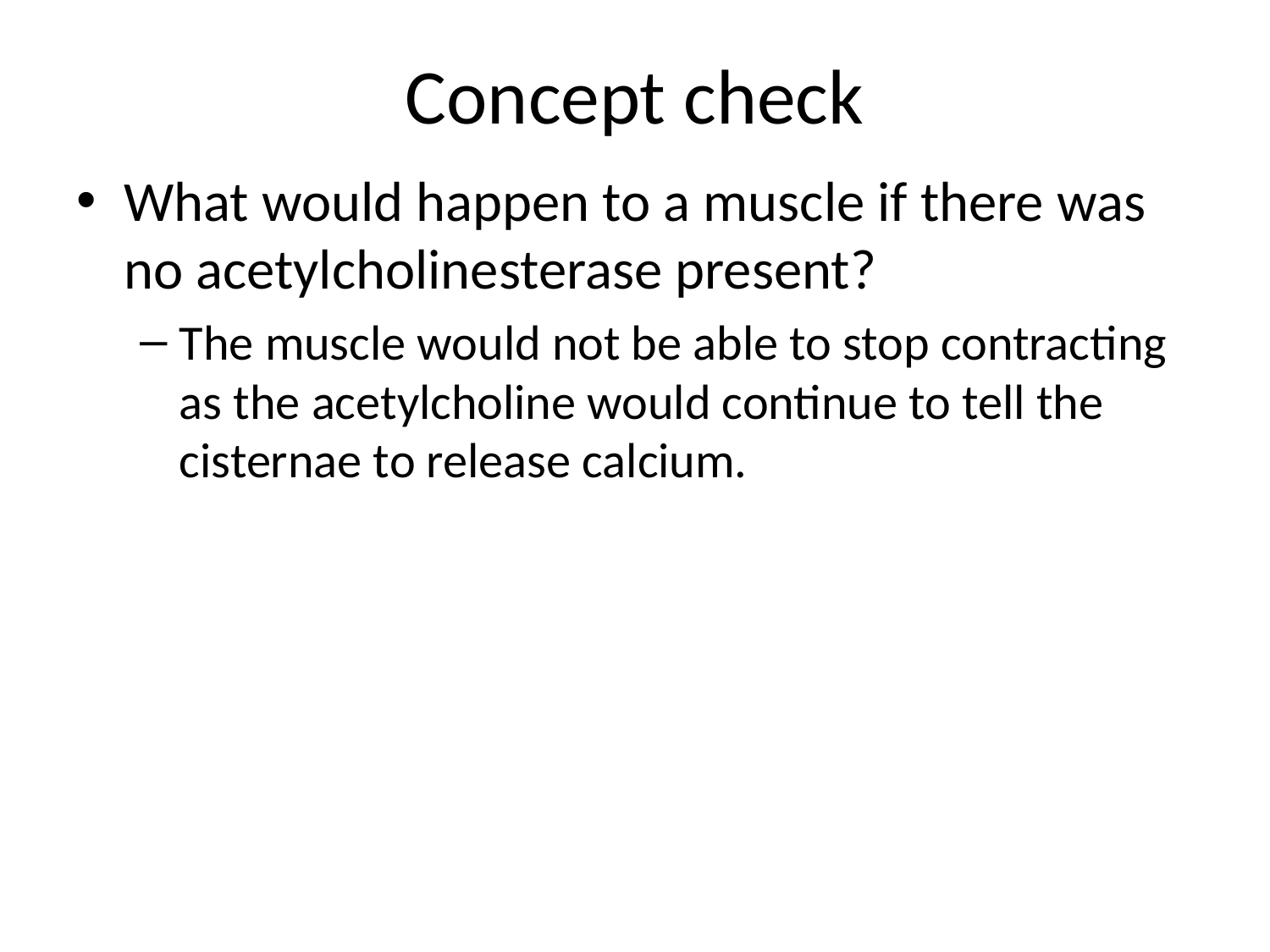

# Concept check
What would happen to a muscle if there was no acetylcholinesterase present?
The muscle would not be able to stop contracting as the acetylcholine would continue to tell the cisternae to release calcium.